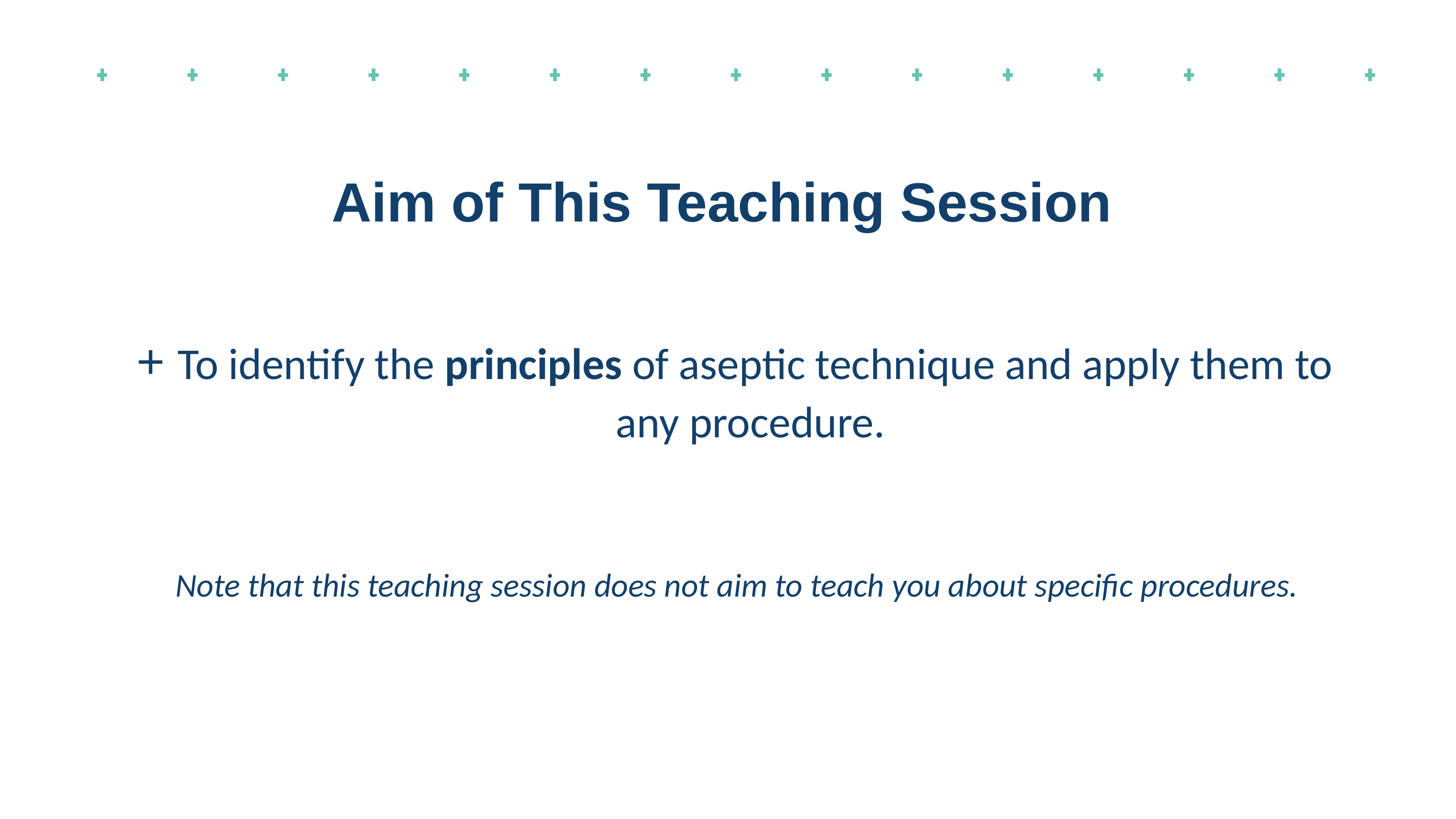

Aim of This Teaching Session
To identify the principles of aseptic technique and apply them to any procedure.

Note that this teaching session does not aim to teach you about specific procedures.